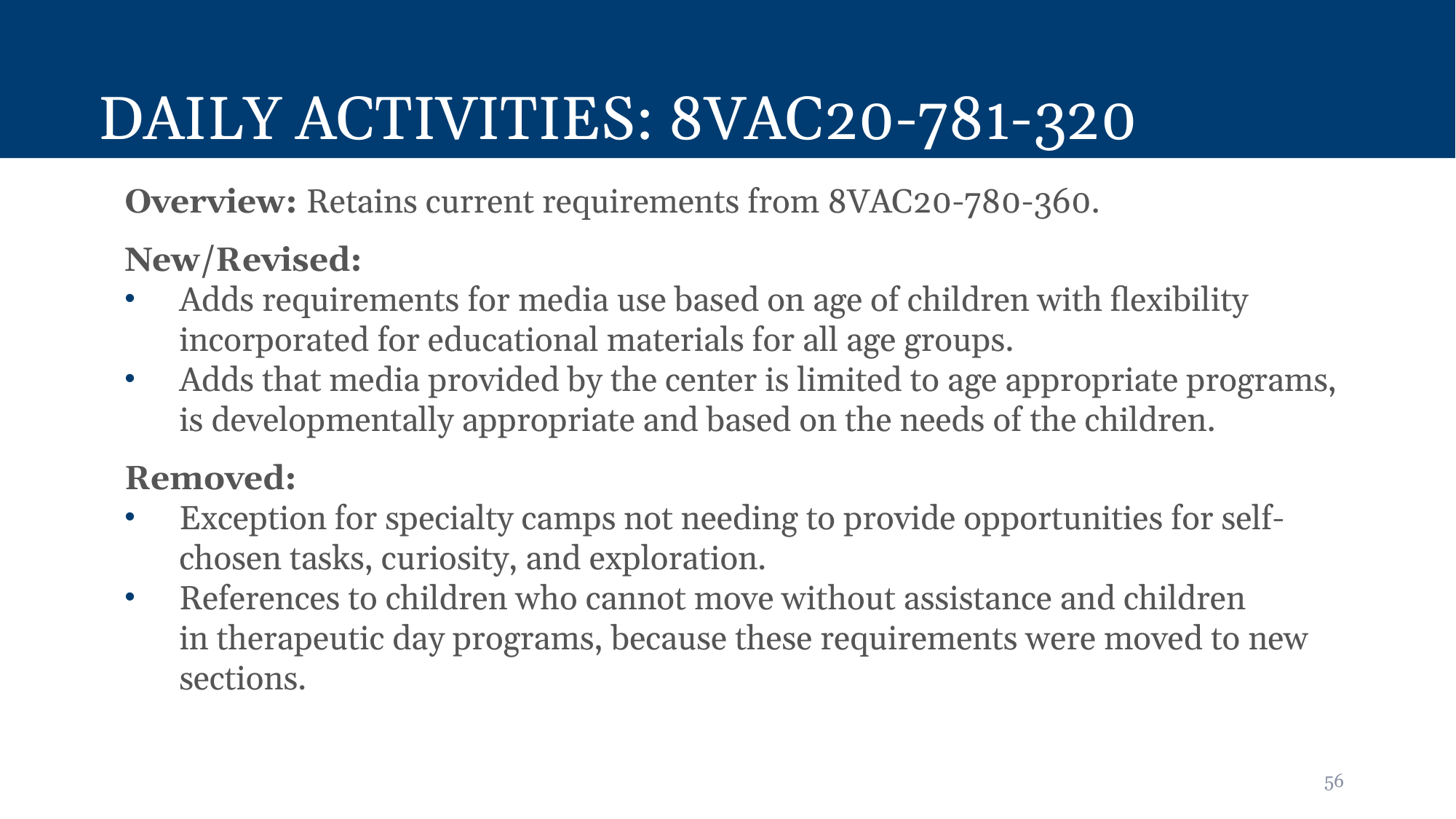

# Daily activities: 8vac20-781-320
Overview: Retains current requirements from 8VAC20-780-360.
New/Revised:
Adds requirements for media use based on age of children with flexibility incorporated for educational materials for all age groups.
Adds that media provided by the center is limited to age appropriate programs, is developmentally appropriate and based on the needs of the children.
Removed:
Exception for specialty camps not needing to provide opportunities for self-chosen tasks, curiosity, and exploration.
References to children who cannot move without assistance and children in therapeutic day programs, because these requirements were moved to new sections.
56